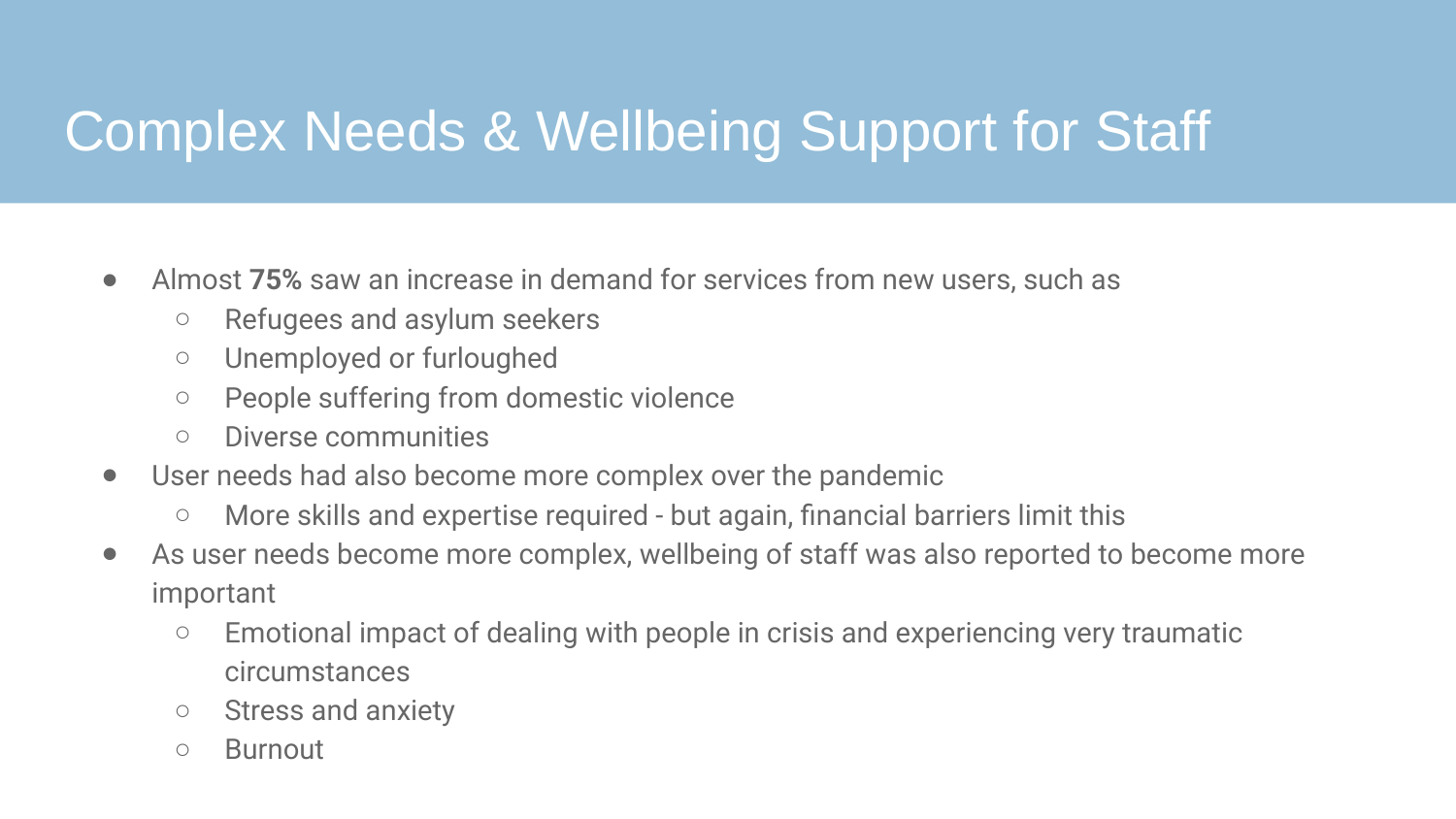

# Complex Needs & Wellbeing Support for Staff
Almost 75% saw an increase in demand for services from new users, such as
Refugees and asylum seekers
Unemployed or furloughed
People suffering from domestic violence
Diverse communities
User needs had also become more complex over the pandemic
More skills and expertise required - but again, financial barriers limit this
As user needs become more complex, wellbeing of staff was also reported to become more important
Emotional impact of dealing with people in crisis and experiencing very traumatic circumstances
Stress and anxiety
Burnout